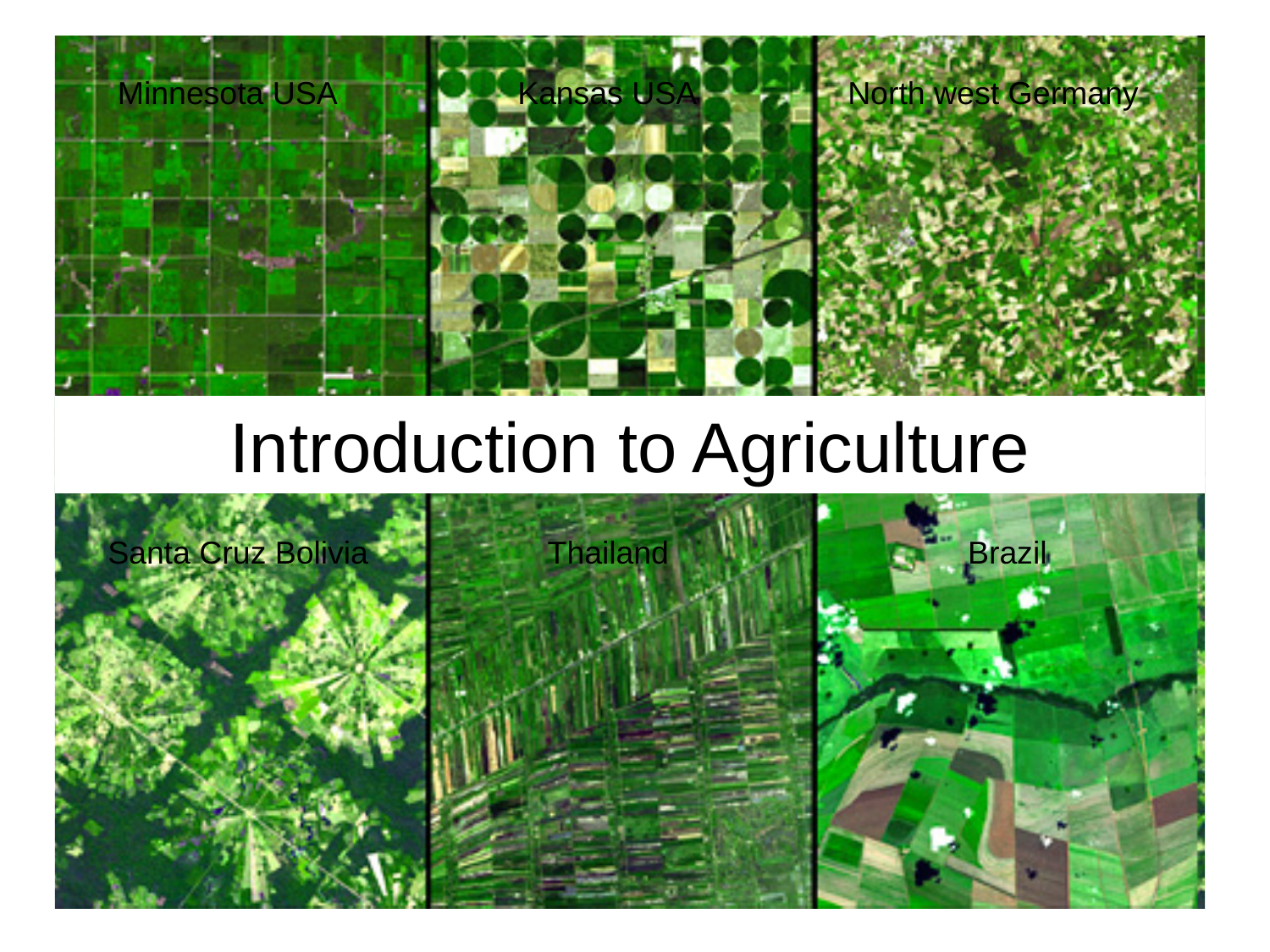

Minnesota USA
Kansas USA
North west Germany
Introduction to Agriculture
Santa Cruz Bolivia
Thailand
Brazil